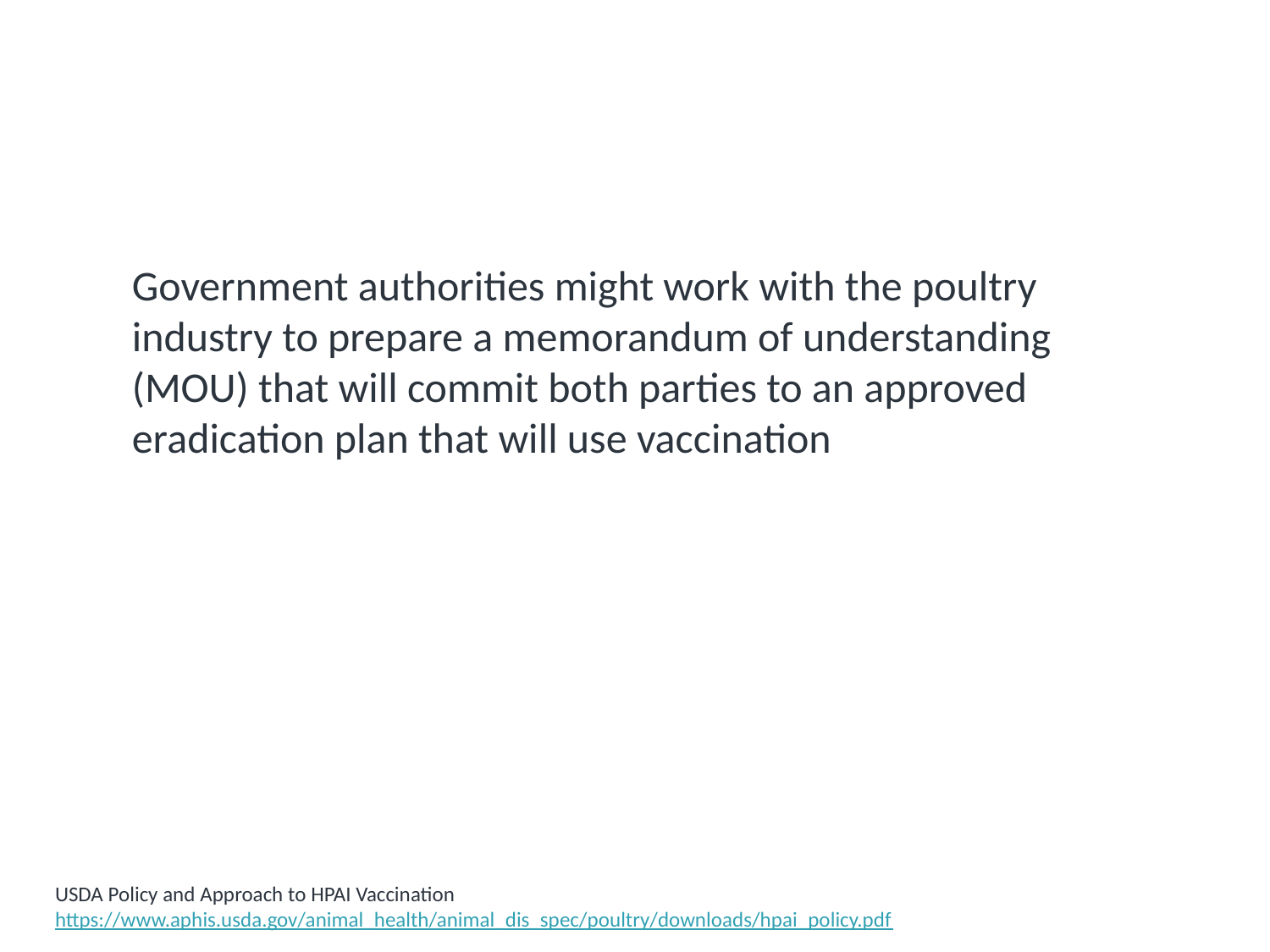

# Approval of Vaccine and Supervision
Government authorities might work with the poultry industry to prepare a memorandum of understanding (MOU) that will commit both parties to an approved eradication plan that will use vaccination

USDA Policy and Approach to HPAI Vaccination https://www.aphis.usda.gov/animal_health/animal_dis_spec/poultry/downloads/hpai_policy.pdf